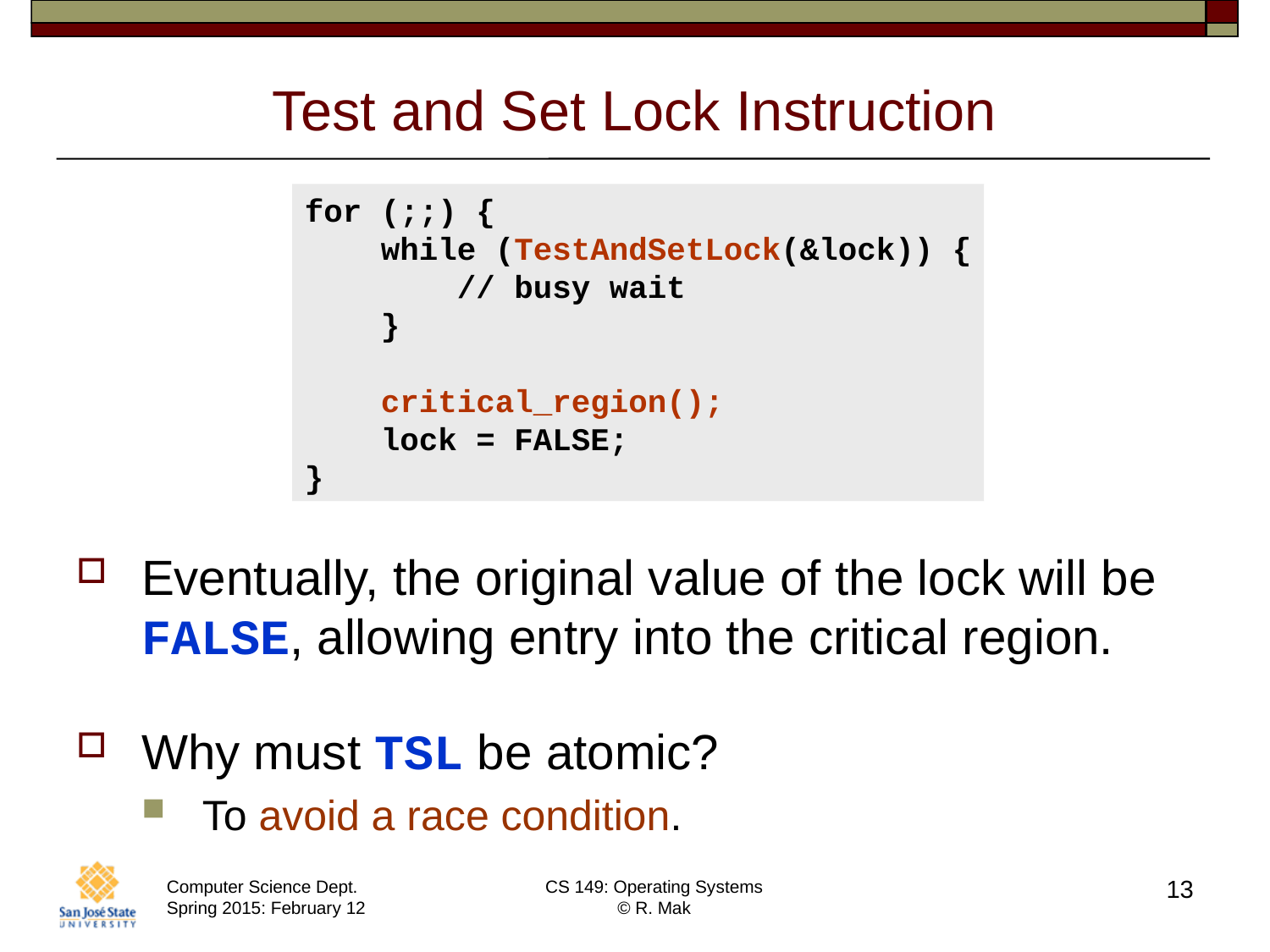

# Test and Set Lock Instruction
for (;;) {
    while (TestAndSetLock(&lock)) {
        // busy wait
    }

    critical_region();
    lock = FALSE;
}
Eventually, the original value of the lock will be FALSE, allowing entry into the critical region.

Why must TSL be atomic?
To avoid a race condition.
13